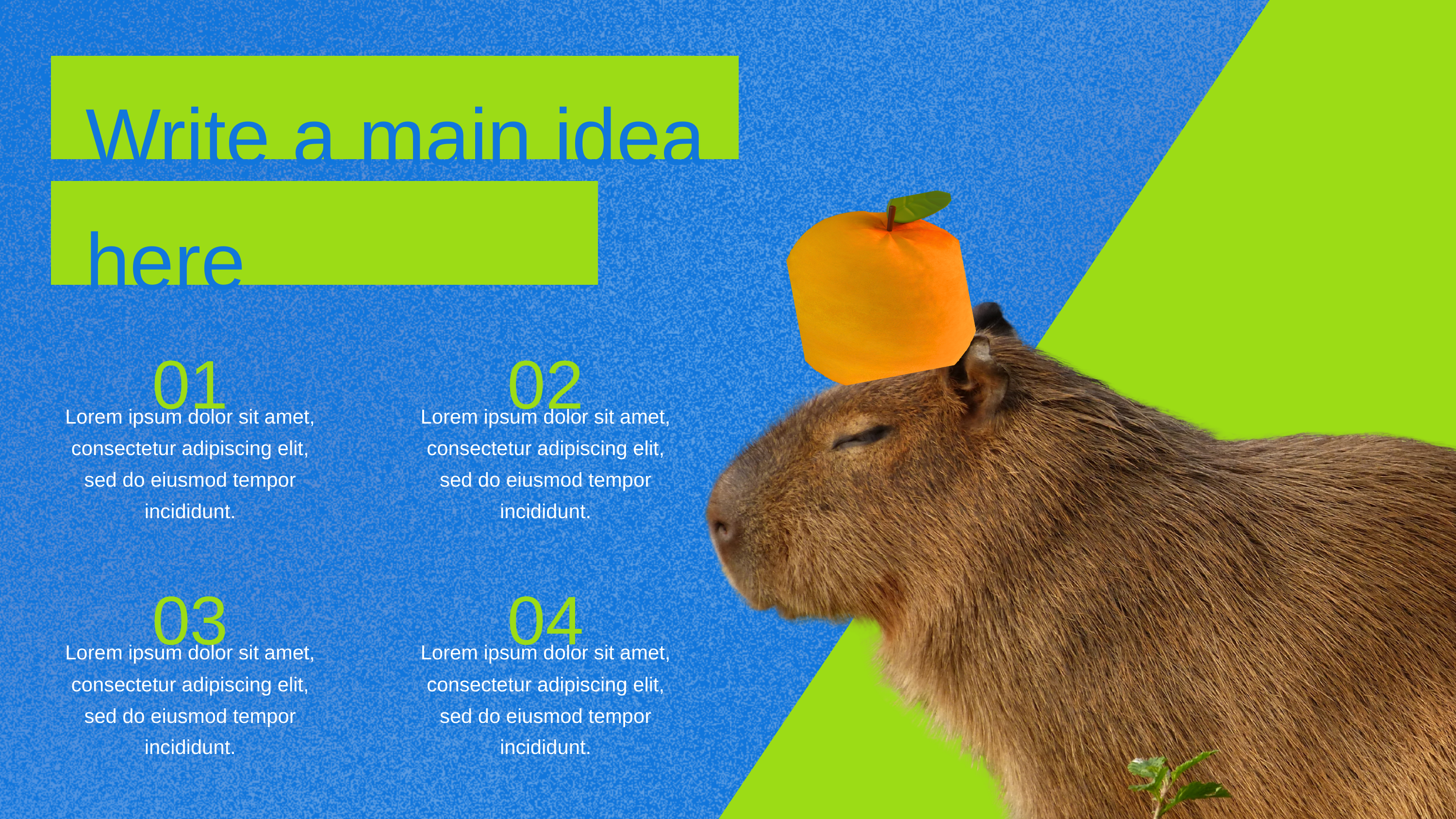

Write a main idea here

01
02
Lorem ipsum dolor sit amet, consectetur adipiscing elit, sed do eiusmod tempor incididunt.
Lorem ipsum dolor sit amet, consectetur adipiscing elit, sed do eiusmod tempor incididunt.
03
04
Lorem ipsum dolor sit amet, consectetur adipiscing elit, sed do eiusmod tempor incididunt.
Lorem ipsum dolor sit amet, consectetur adipiscing elit, sed do eiusmod tempor incididunt.